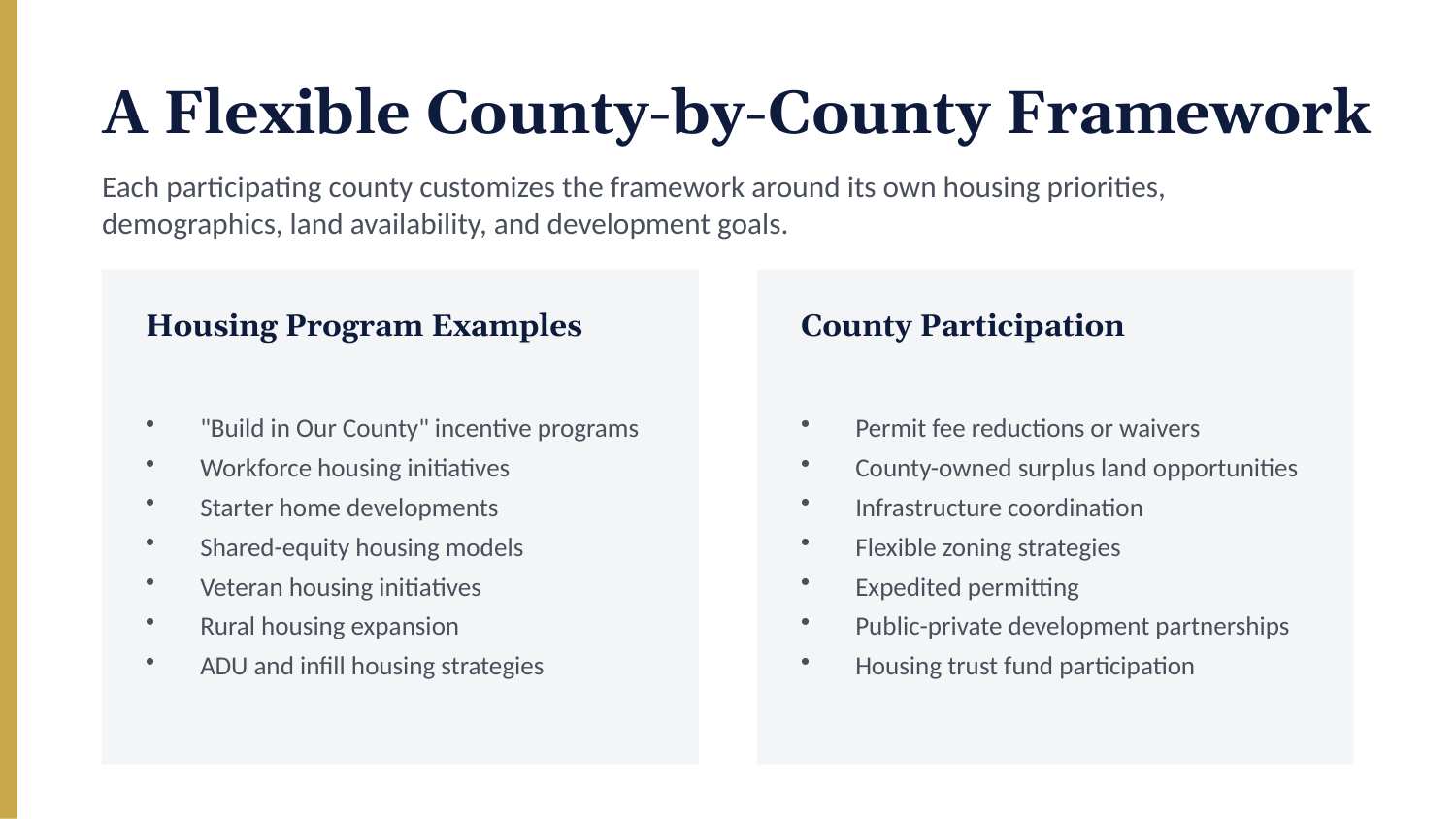

A Flexible County-by-County Framework
Each participating county customizes the framework around its own housing priorities, demographics, land availability, and development goals.

Housing Program Examples
County Participation
"Build in Our County" incentive programs
Workforce housing initiatives
Starter home developments
Shared-equity housing models
Veteran housing initiatives
Rural housing expansion
ADU and infill housing strategies
Permit fee reductions or waivers
County-owned surplus land opportunities
Infrastructure coordination
Flexible zoning strategies
Expedited permitting
Public-private development partnerships
Housing trust fund participation